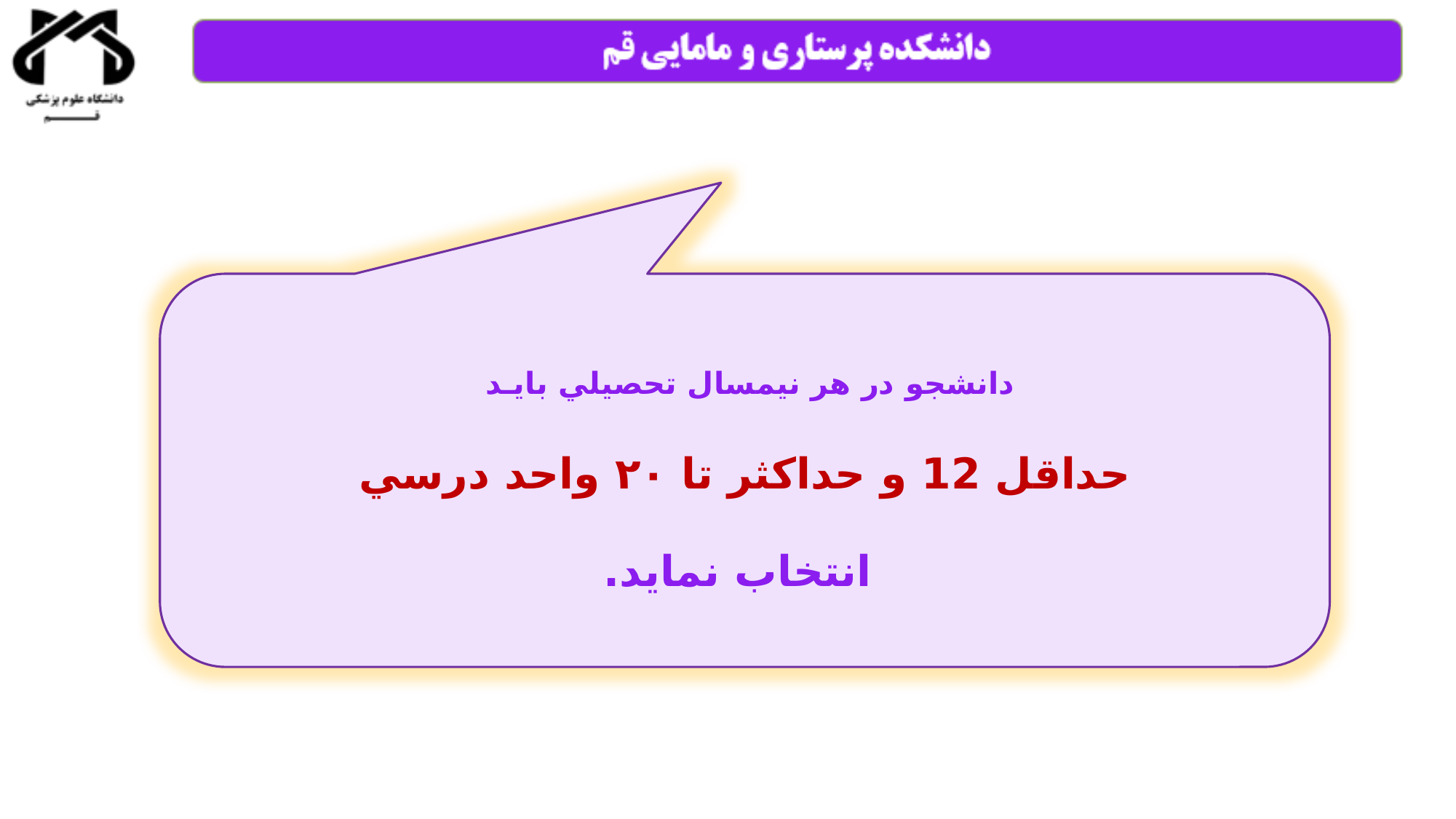

دانشجو در هر نيمسال تحصيلي بايـد
حداقل 12 و حداكثر تا ٢٠ واحد درسي
 انتخاب نمايد.